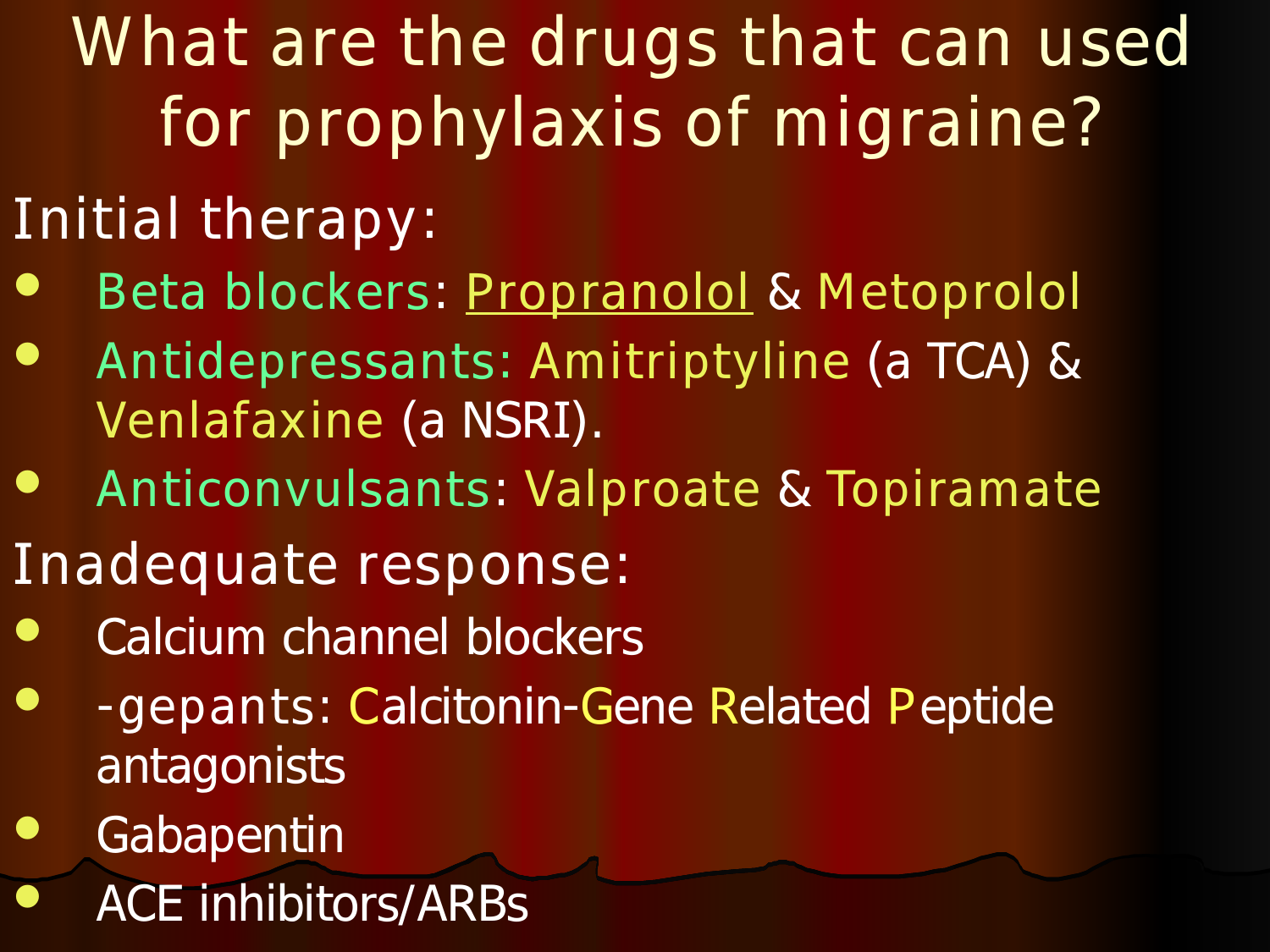

# What are the drugs that can used for prophylaxis of migraine?
Initial therapy:
Beta blockers: Propranolol & Metoprolol
Antidepressants: Amitriptyline (a TCA) & Venlafaxine (a NSRI).
Anticonvulsants: Valproate & Topiramate
Inadequate response:
Calcium channel blockers
-gepants: Calcitonin-Gene Related Peptide antagonists
Gabapentin
ACE inhibitors/ARBs